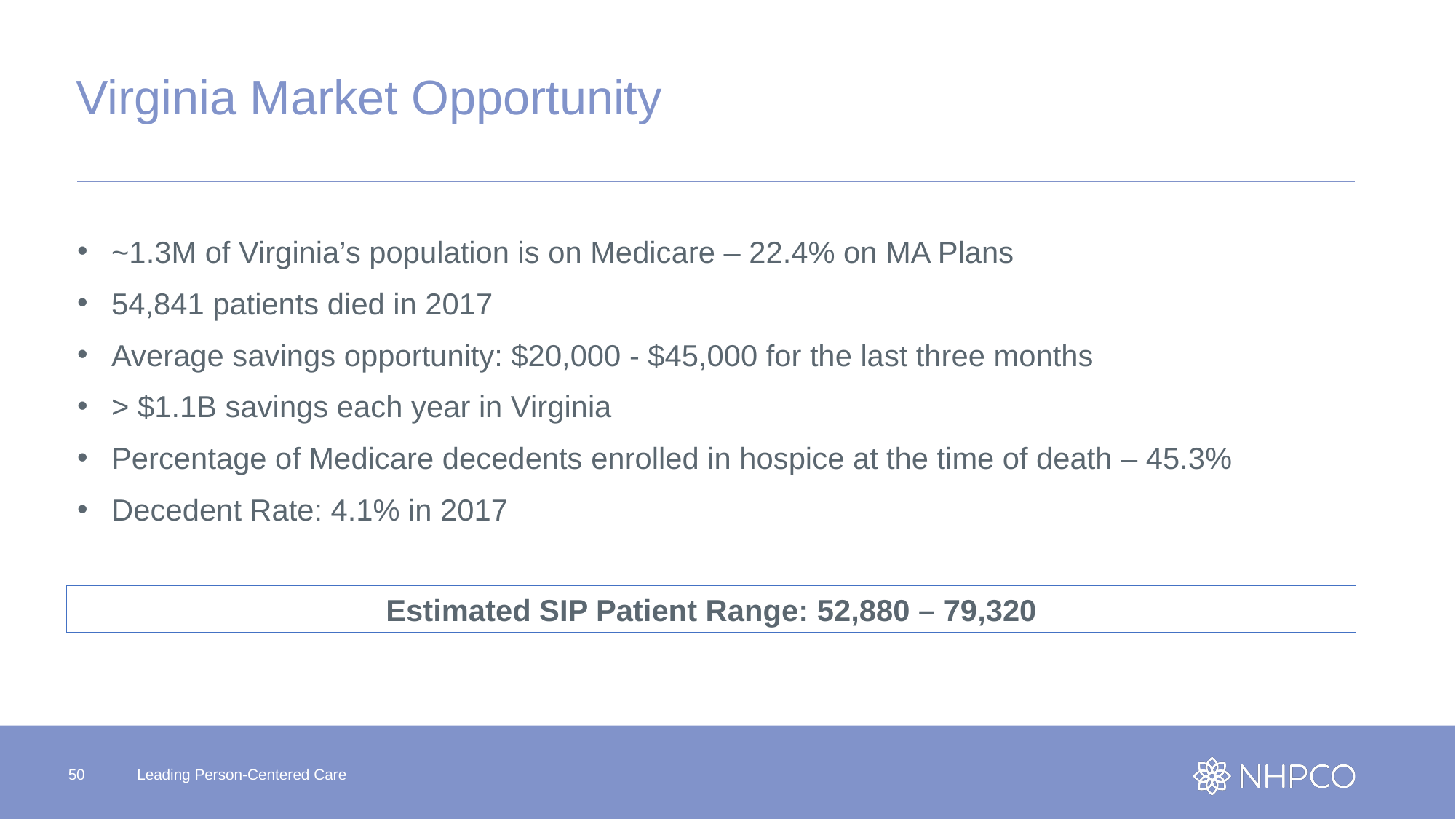

# Virginia Market Opportunity

~1.3M of Virginia’s population is on Medicare – 22.4% on MA Plans
54,841 patients died in 2017
Average savings opportunity: $20,000 - $45,000 for the last three months
> $1.1B savings each year in Virginia
Percentage of Medicare decedents enrolled in hospice at the time of death – 45.3%
Decedent Rate: 4.1% in 2017

Estimated SIP Patient Range: 52,880 – 79,320
50
Leading Person-Centered Care